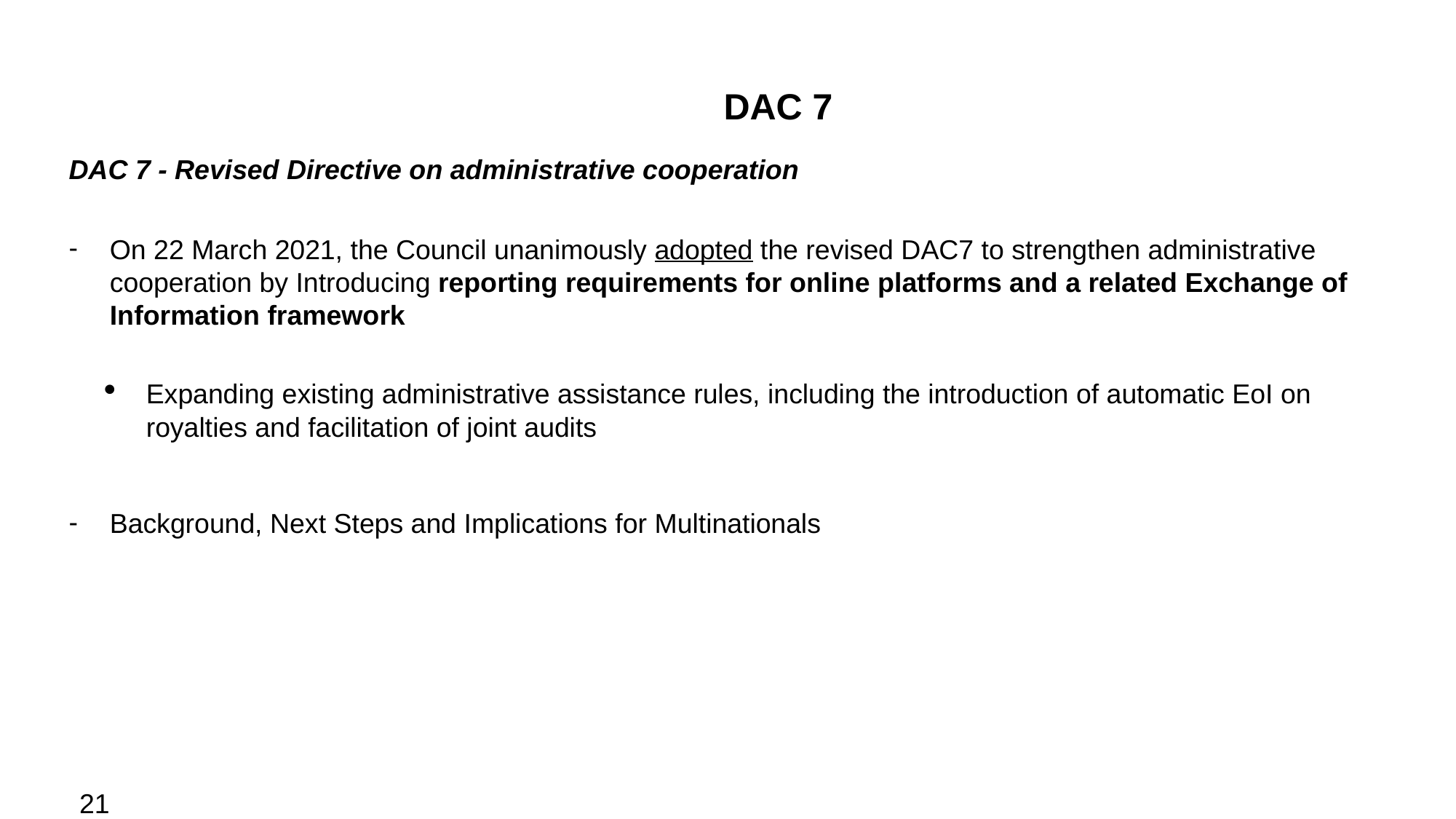

DAC 7
DAC 7 - Revised Directive on administrative cooperation

On 22 March 2021, the Council unanimously adopted the revised DAC7 to strengthen administrative cooperation by Introducing reporting requirements for online platforms and a related Exchange of Information framework

Expanding existing administrative assistance rules, including the introduction of automatic EoI on royalties and facilitation of joint audits

Background, Next Steps and Implications for Multinationals

21